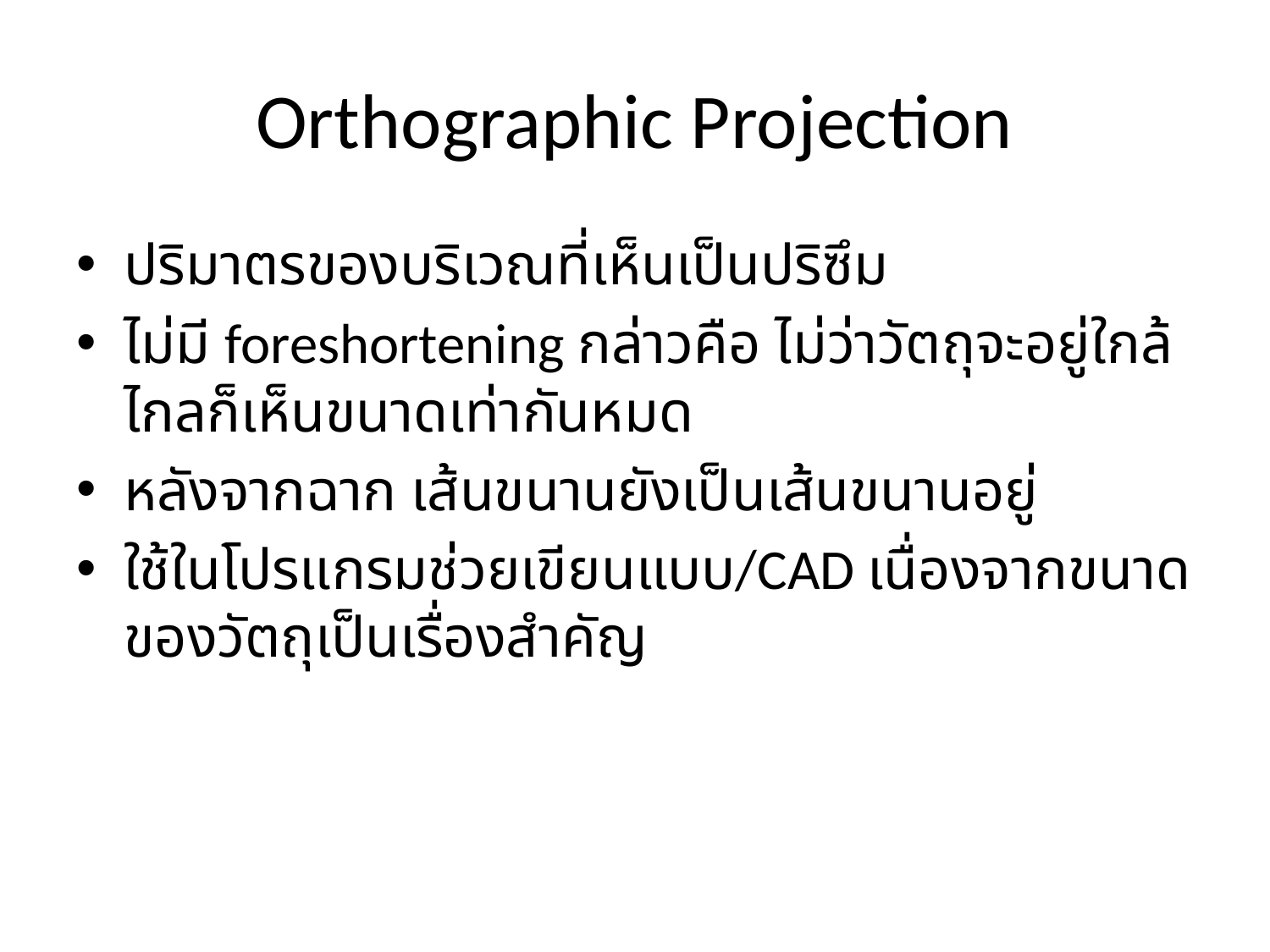

# Orthographic Projection
ปริมาตรของบริเวณที่เห็นเป็นปริซึม
ไม่มี foreshortening กล่าวคือ ไม่ว่าวัตถุจะอยู่ใกล้ไกลก็เห็นขนาดเท่ากันหมด
หลังจากฉาก เส้นขนานยังเป็นเส้นขนานอยู่
ใช้ในโปรแกรมช่วยเขียนแบบ/CAD เนื่องจากขนาดของวัตถุเป็นเรื่องสำคัญ